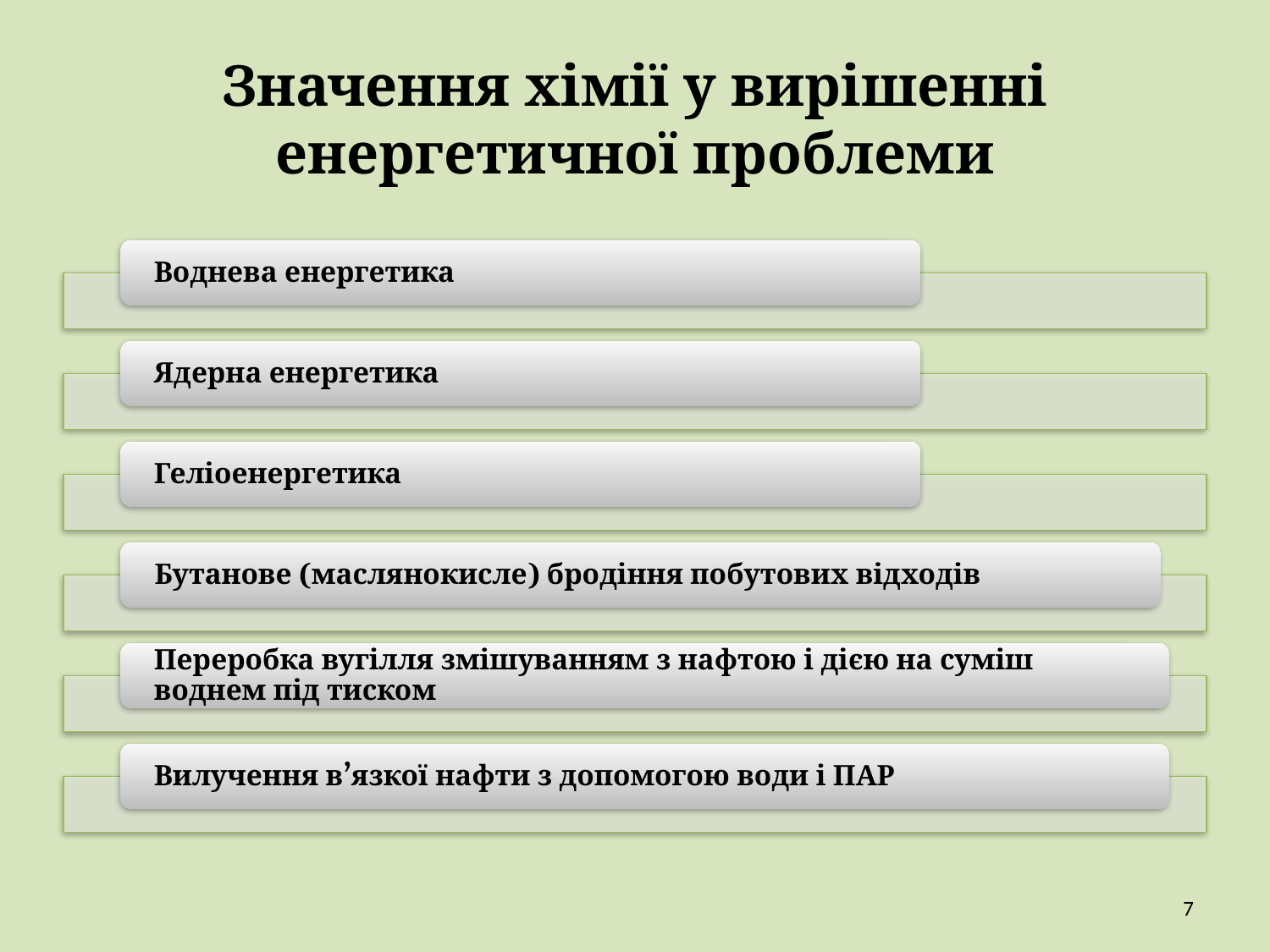

# Значення хімії у вирішенні енергетичної проблеми
Воднева енергетика
Ядерна енергетика
Геліоенергетика
Бутанове (маслянокисле) бродіння побутових відходів
Переробка вугілля змішуванням з нафтою і дією на суміш воднем під тиском
Вилучення в’язкої нафти з допомогою води і ПАР
7